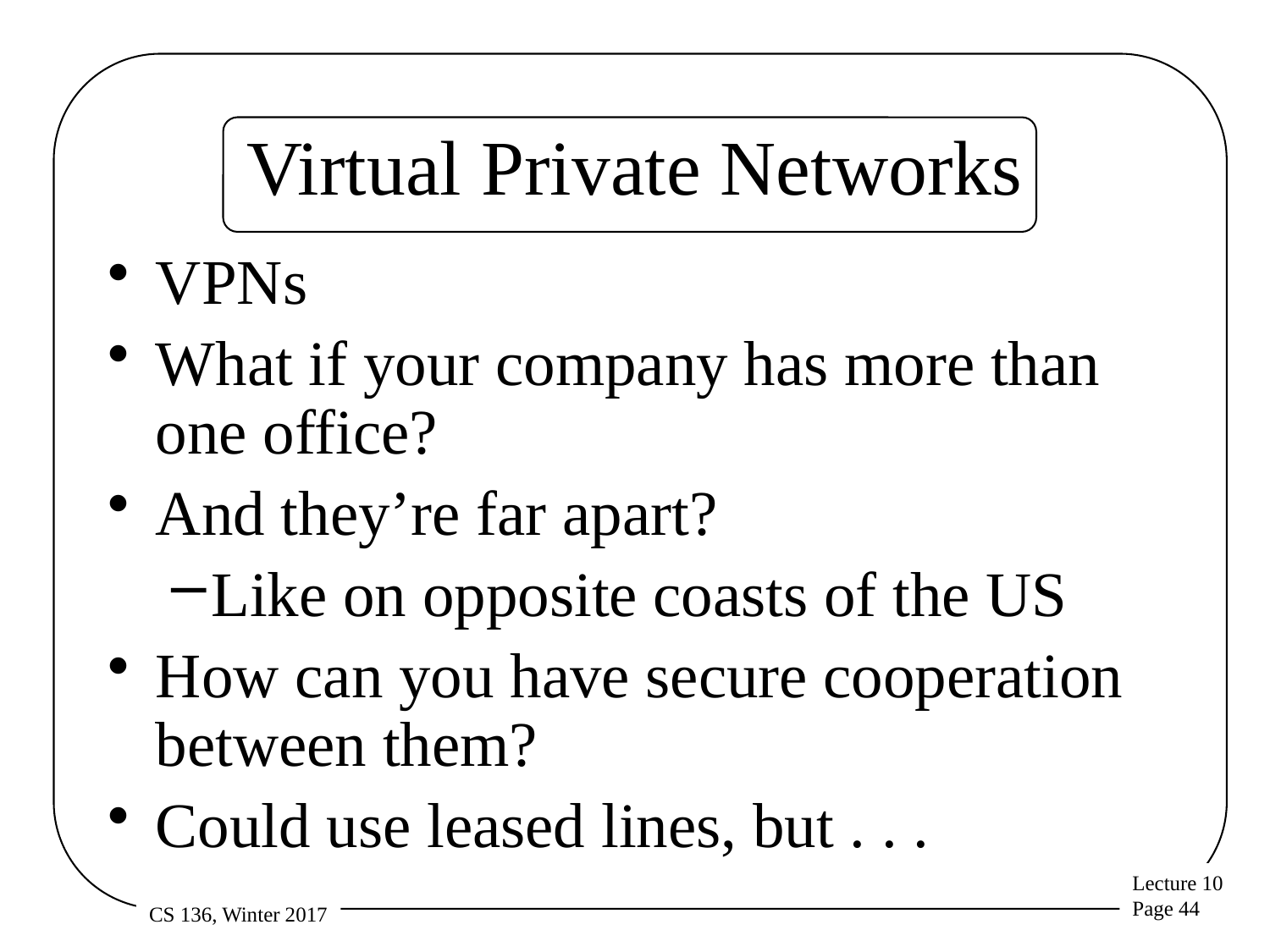

# Virtual Private Networks

VPNs
What if your company has more than one office?
And they’re far apart?
Like on opposite coasts of the US
How can you have secure cooperation between them?
Could use leased lines, but . . .